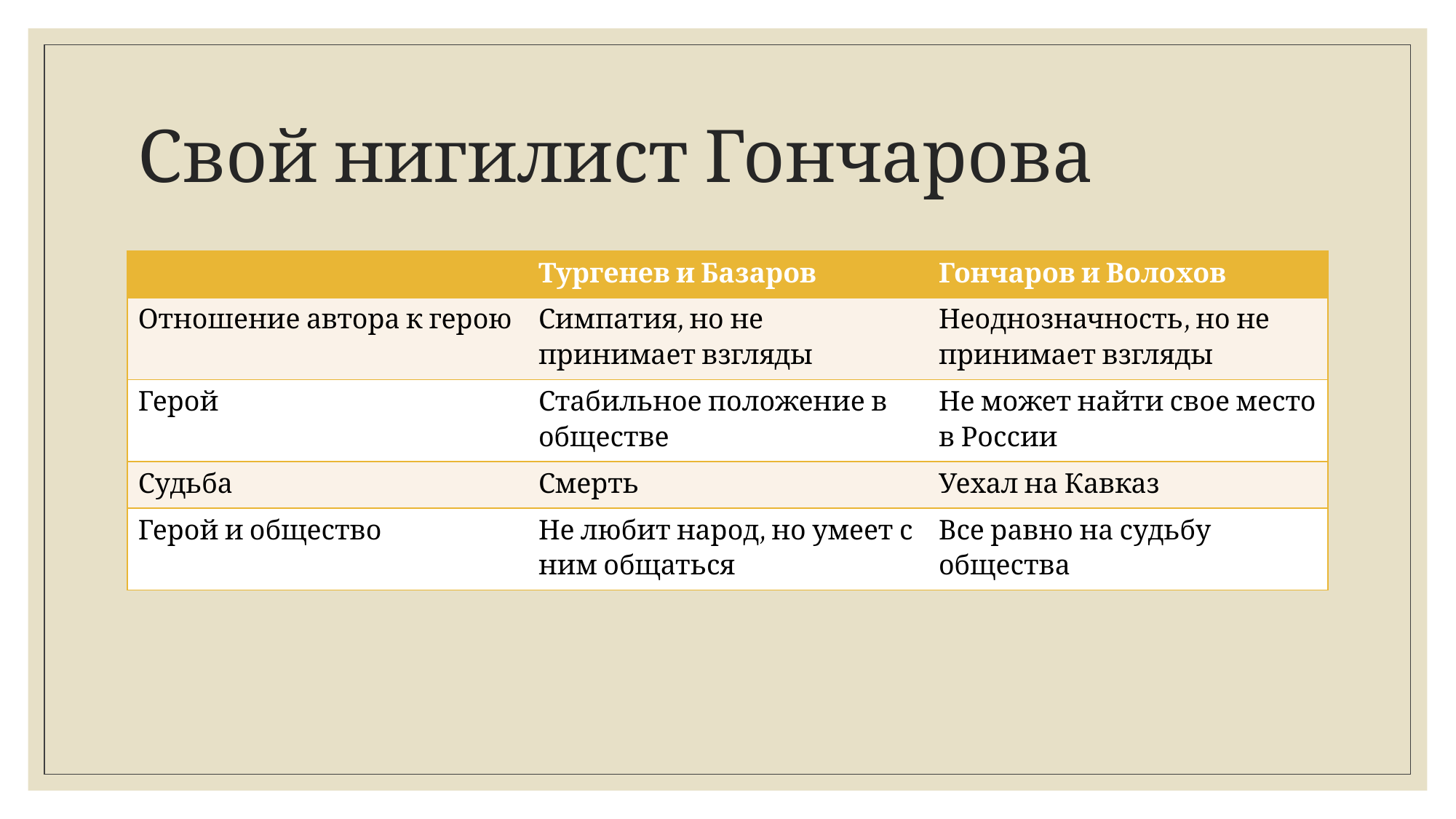

# Свой нигилист Гончарова
|  | Тургенев и Базаров | Гончаров и Волохов |
| --- | --- | --- |
| Отношение автора к герою | Симпатия, но не принимает взгляды | Неоднозначность, но не принимает взгляды |
| Герой | Стабильное положение в обществе | Не может найти свое место в России |
| Судьба | Смерть | Уехал на Кавказ |
| Герой и общество | Не любит народ, но умеет с ним общаться | Все равно на судьбу общества |